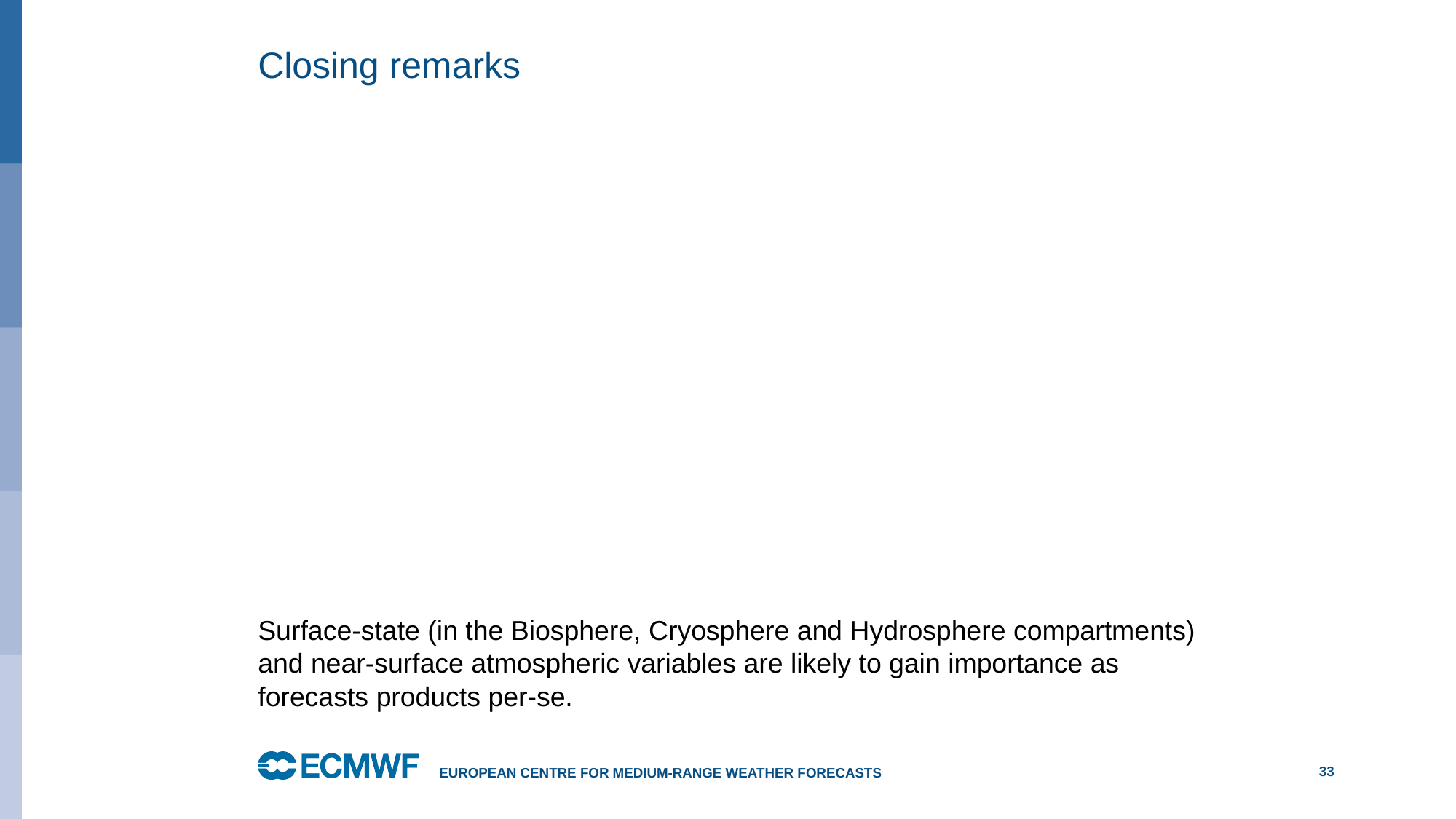

# Closing remarks

Surface-state (in the Biosphere, Cryosphere and Hydrosphere compartments) and near-surface atmospheric variables are likely to gain importance as forecasts products per-se.

European Centre for Medium-Range Weather Forecasts
33